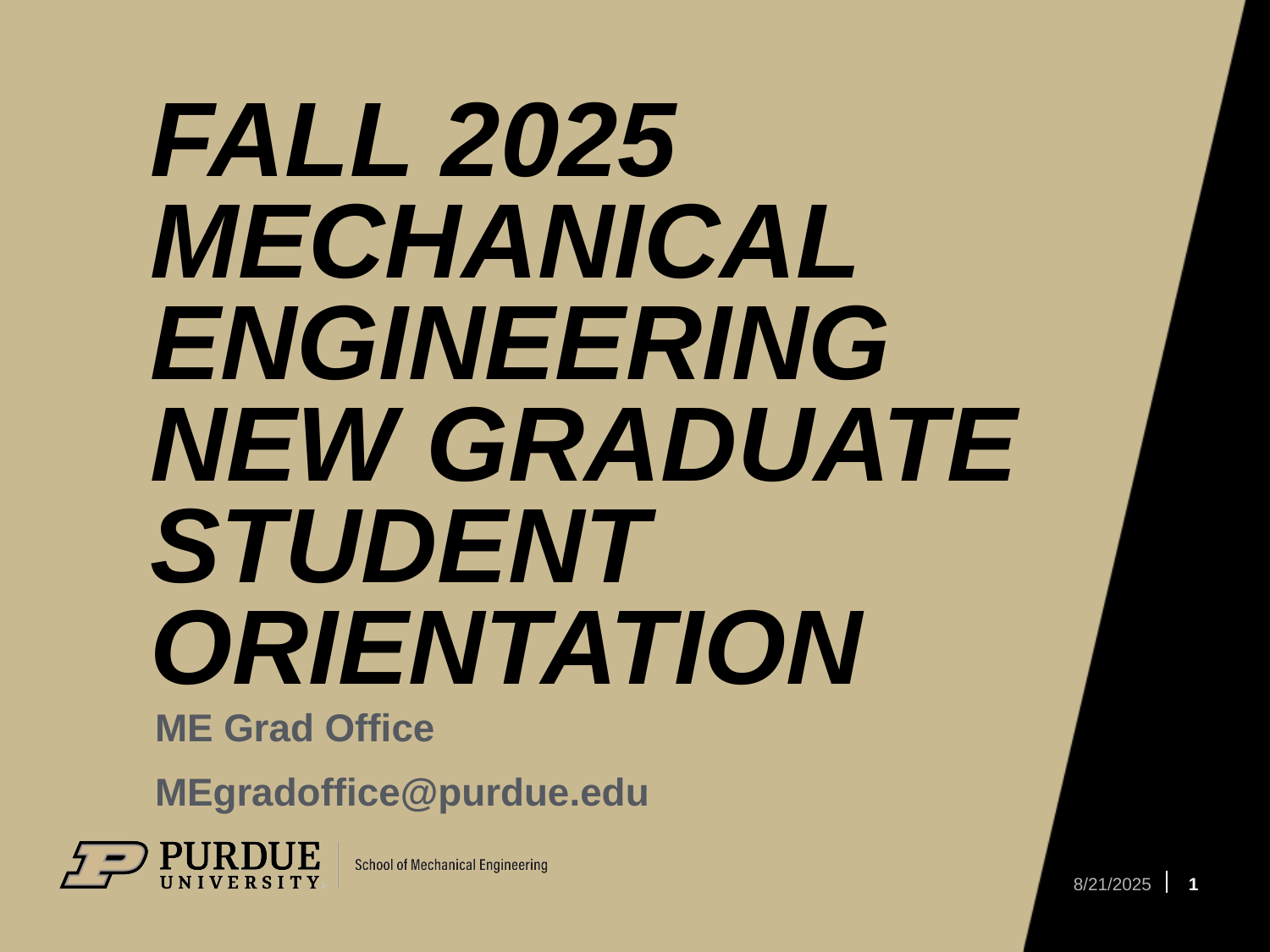

# FAll 2025 Mechanical Engineering NEW Graduate STUDENT orientation
ME Grad Office
MEgradoffice@purdue.edu
1
8/21/2025